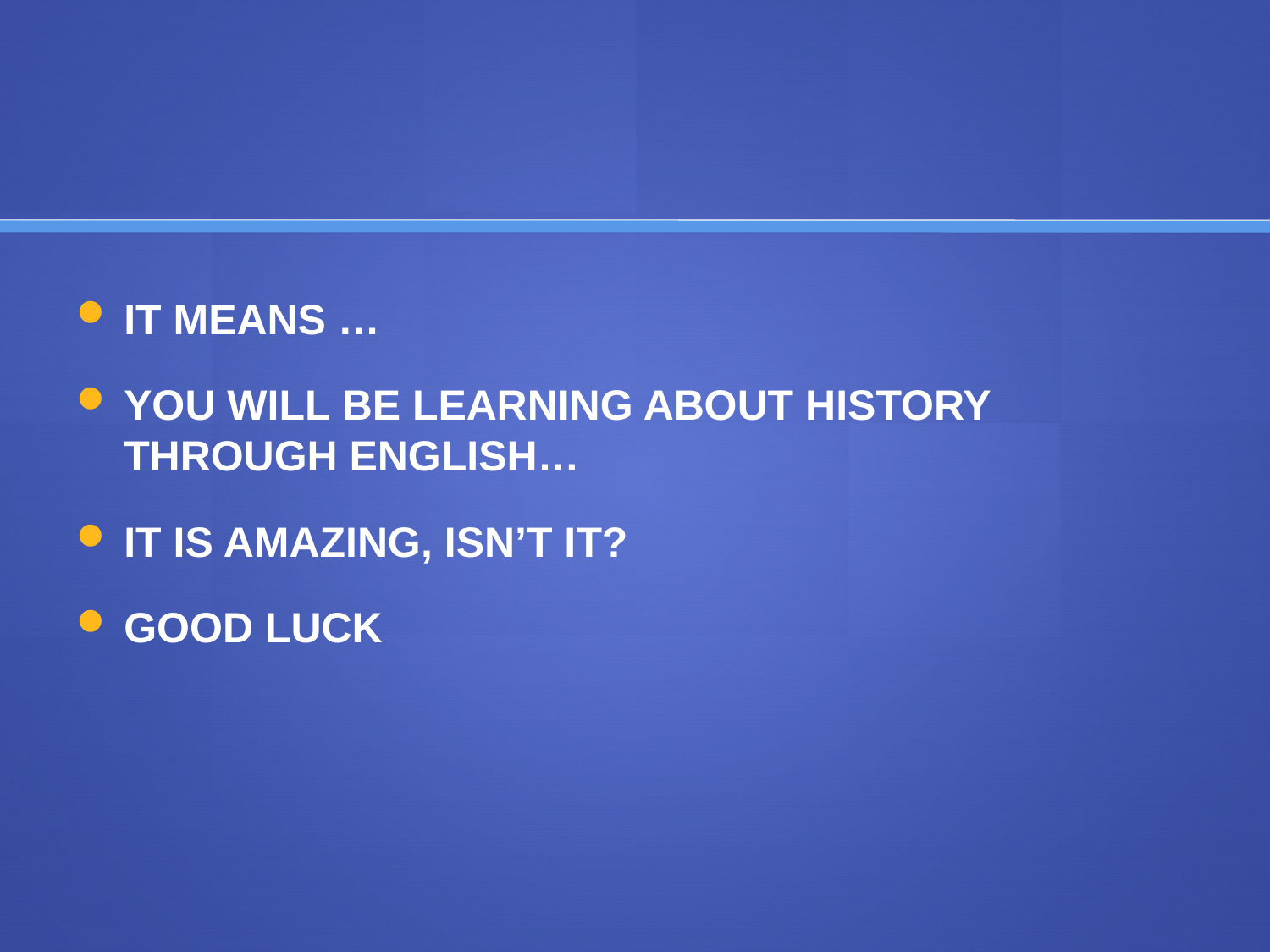

IT MEANS …
YOU WILL BE LEARNING ABOUT HISTORY THROUGH ENGLISH…
IT IS AMAZING, ISN’T IT?
GOOD LUCK